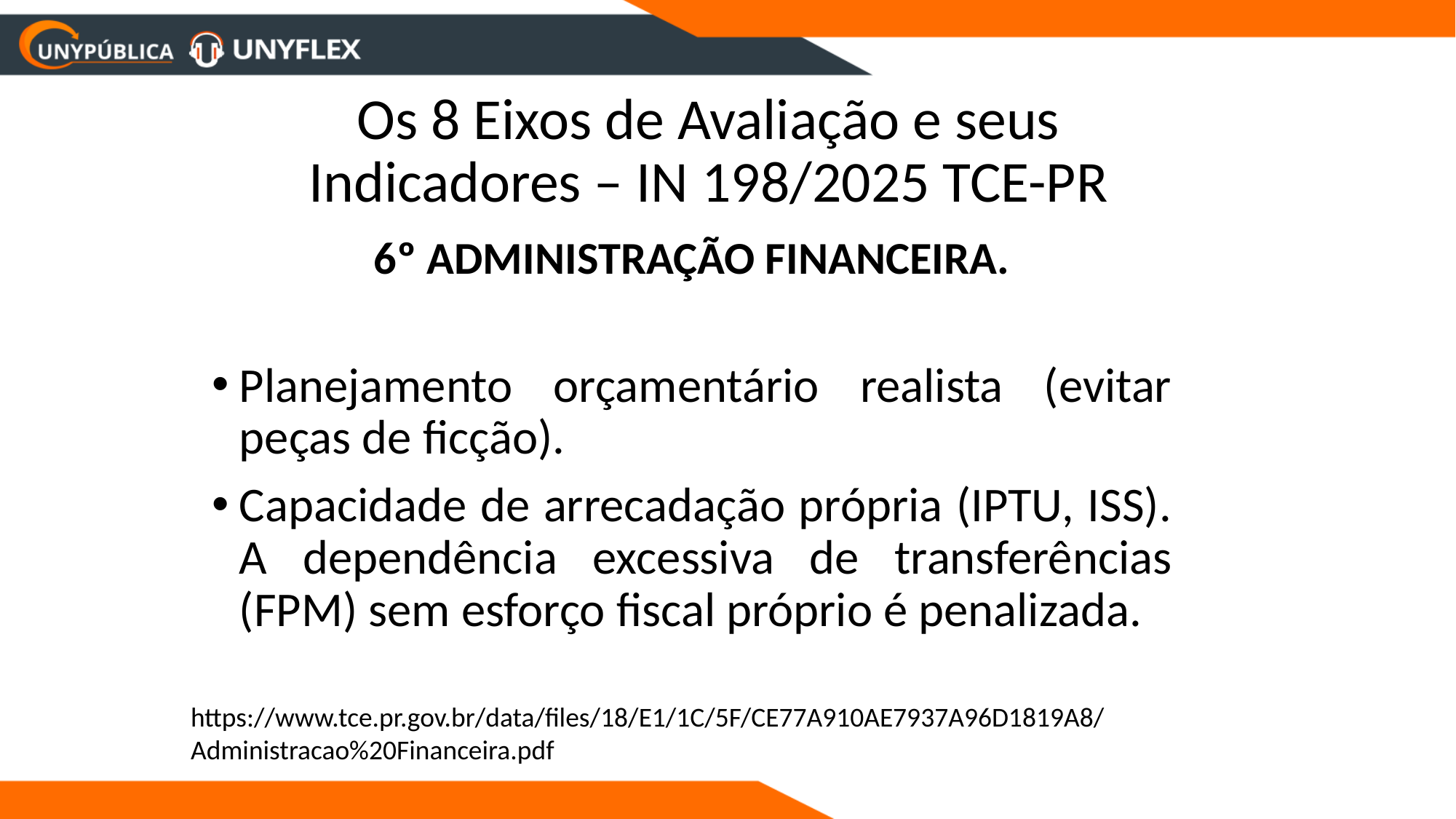

# Os 8 Eixos de Avaliação e seus Indicadores – IN 198/2025 TCE-PR
6º ADMINISTRAÇÃO FINANCEIRA.

Planejamento orçamentário realista (evitar peças de ficção).
Capacidade de arrecadação própria (IPTU, ISS). A dependência excessiva de transferências (FPM) sem esforço fiscal próprio é penalizada.
https://www.tce.pr.gov.br/data/files/18/E1/1C/5F/CE77A910AE7937A96D1819A8/Administracao%20Financeira.pdf